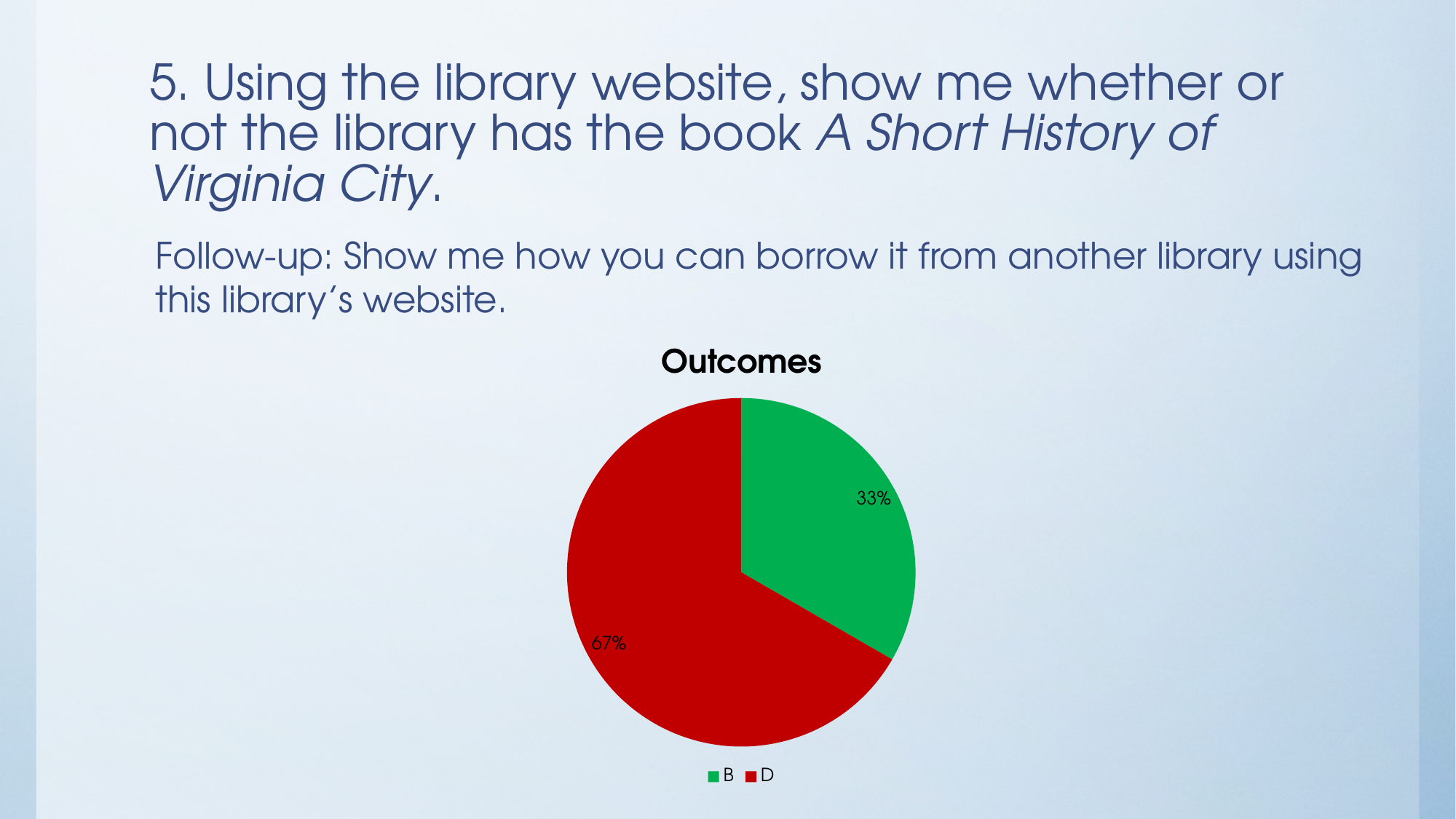

# 5. Using the library website, show me whether or not the library has the book A Short History of Virginia City.
Follow-up: Show me how you can borrow it from another library using
this library’s website.

### Chart: Outcomes

| Category |  |
|---|---|
| B | 8.0 |
| D | 16.0 |